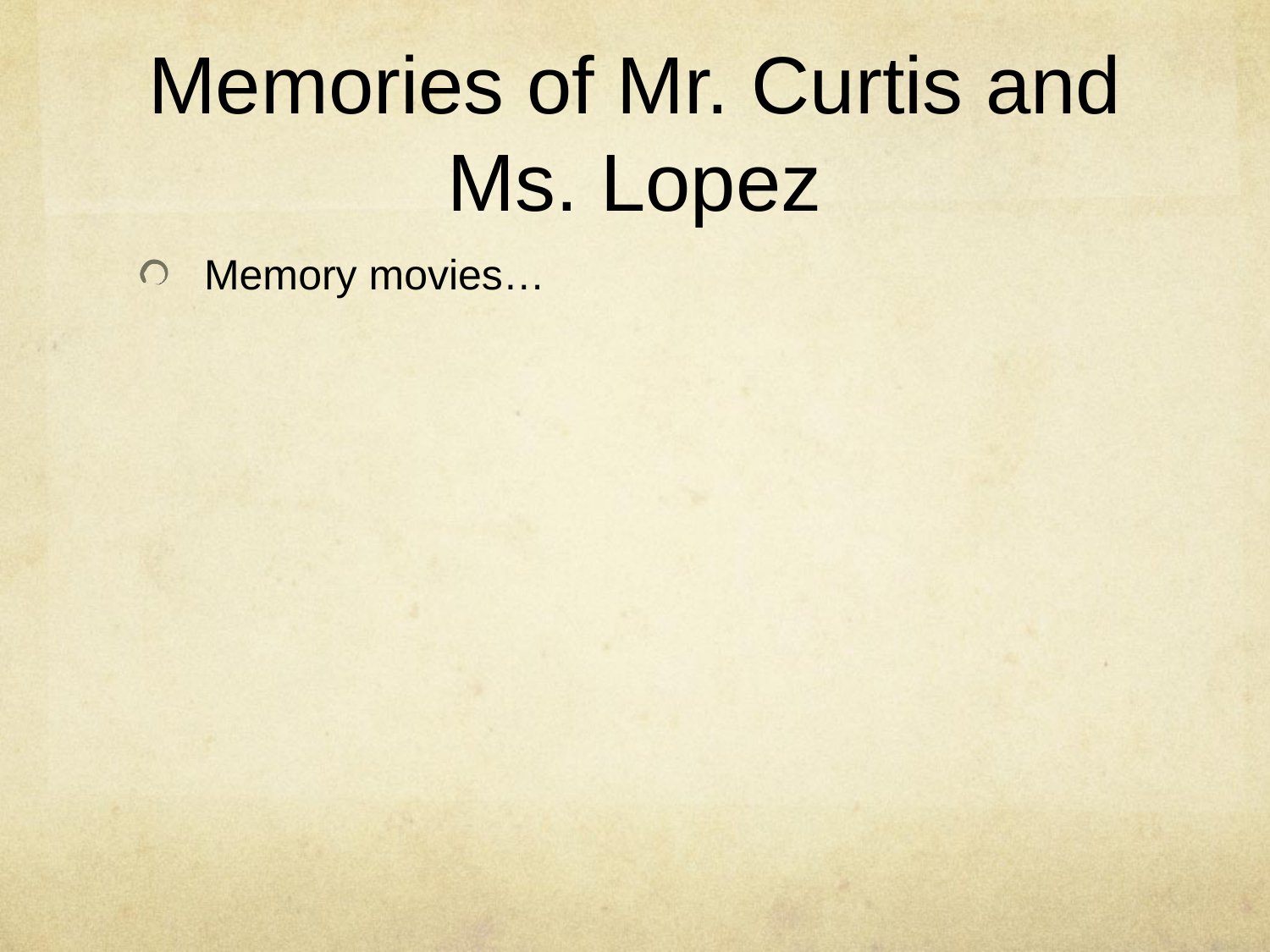

# Memories of Mr. Curtis and Ms. Lopez
Memory movies…